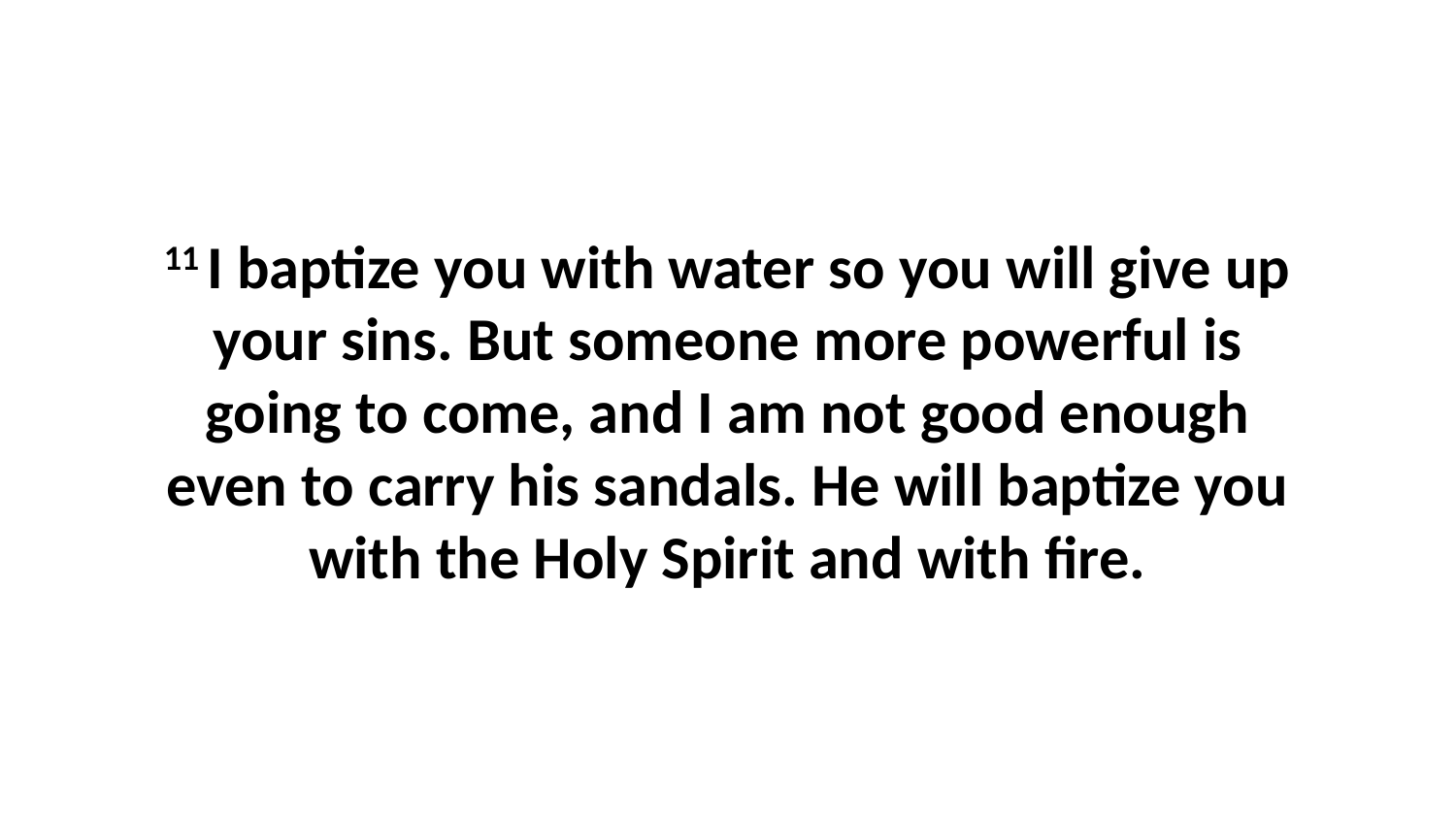

11 I baptize you with water so you will give up your sins. But someone more powerful is going to come, and I am not good enough even to carry his sandals. He will baptize you with the Holy Spirit and with fire.